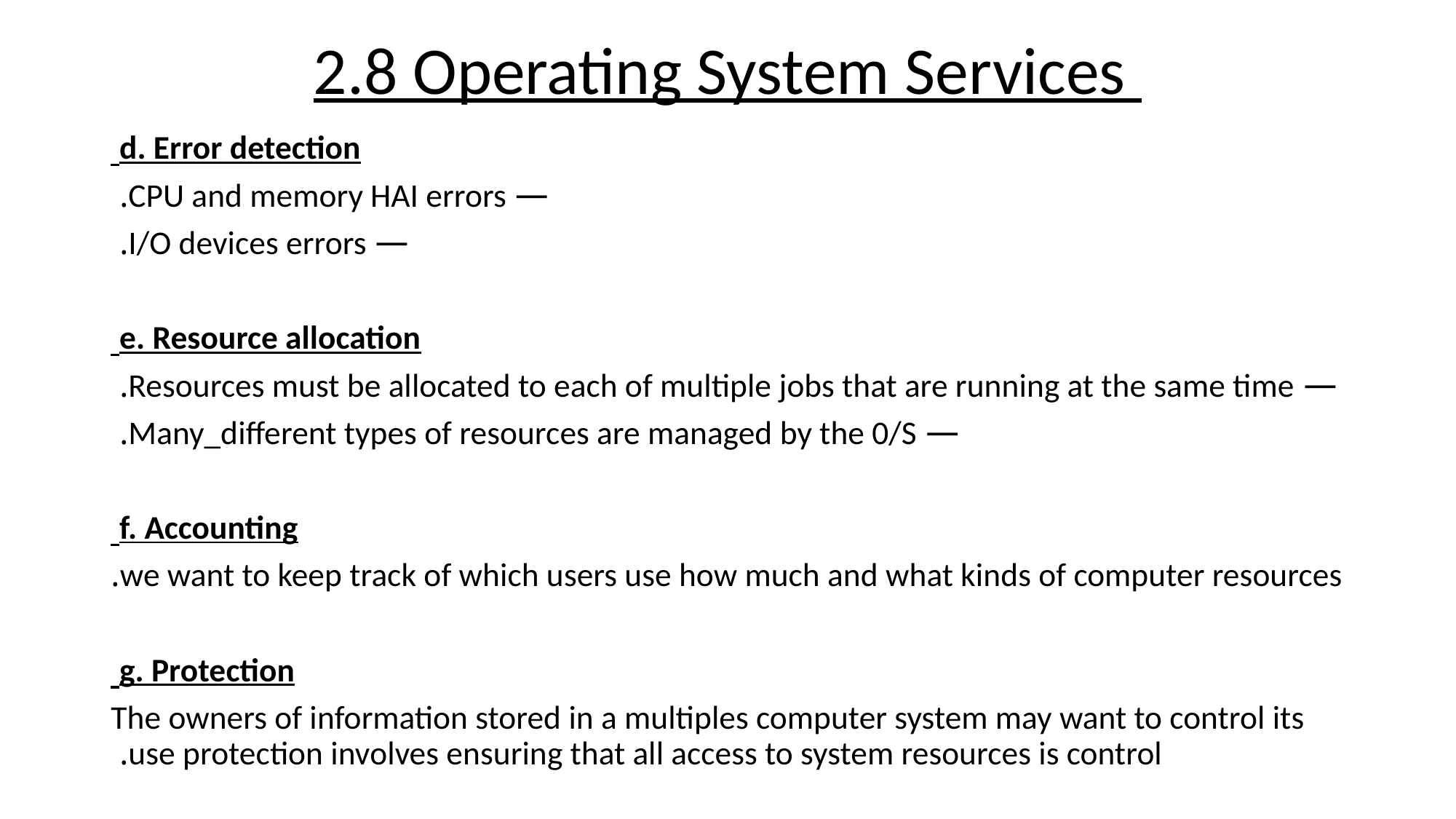

# 2.8 Operating System Services

d. Error detection
— CPU and memory HAI errors.
— I/O devices errors.

e. Resource allocation
— Resources must be allocated to each of multiple jobs that are running at the same time.
— Many_different types of resources are managed by the 0/S.

f. Accounting
we want to keep track of which users use how much and what kinds of computer resources.

g. Protection
The owners of information stored in a multiples computer system may want to control its use protection involves ensuring that all access to system resources is control.